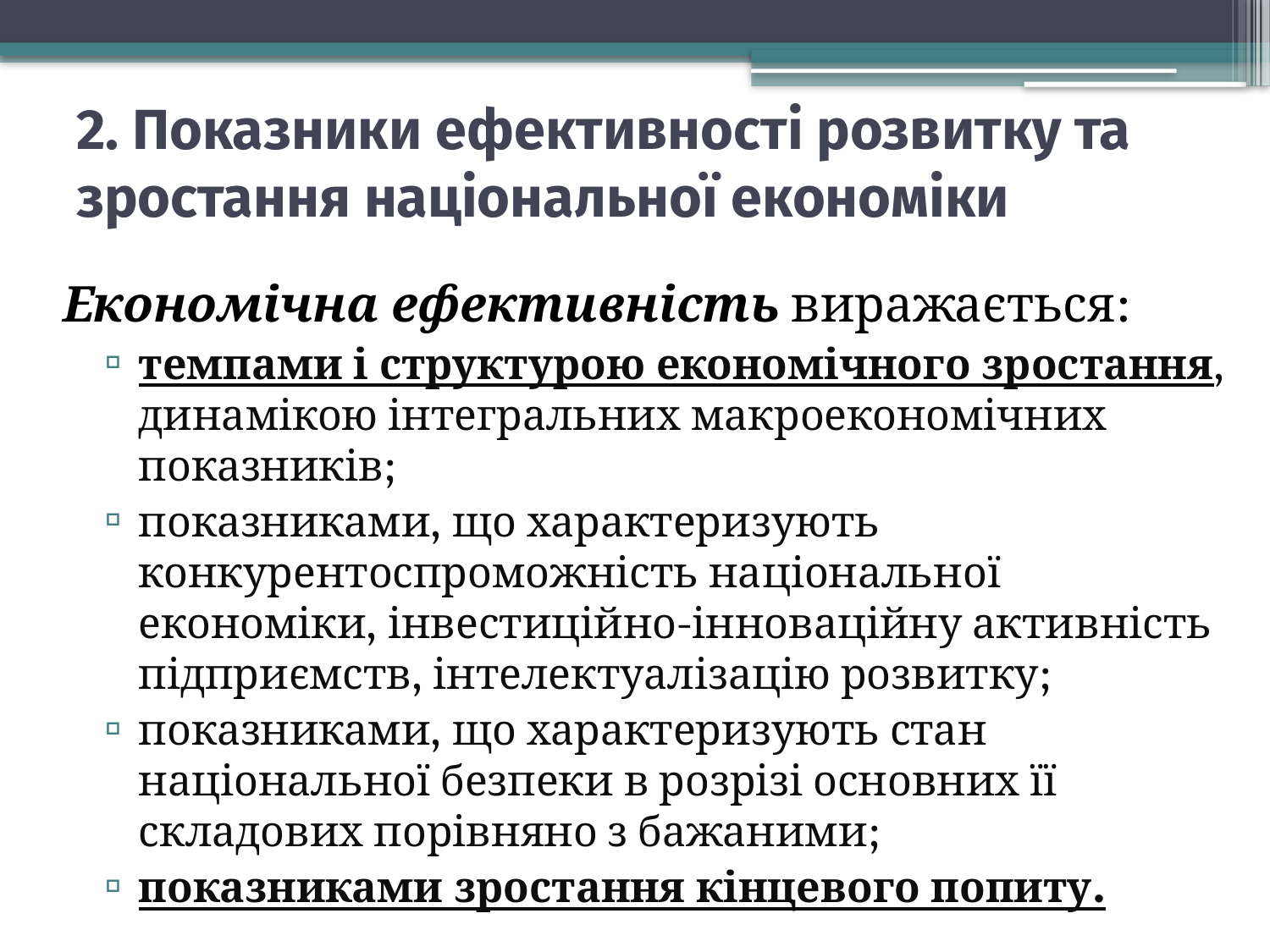

# 2. Показники ефективності розвитку та зростання національної економіки
Економічна ефективність виражається:
темпами і структурою економічного зростання, динамікою інтегральних макроекономічних показників;
показниками, що характеризують конкурентоспроможність національної економіки, інвестиційно-інноваційну активність підприємств, інтелектуалізацію розвитку;
показниками, що характеризують стан національної безпеки в розрізі основних її складових порівняно з бажаними;
показниками зростання кінцевого попиту.